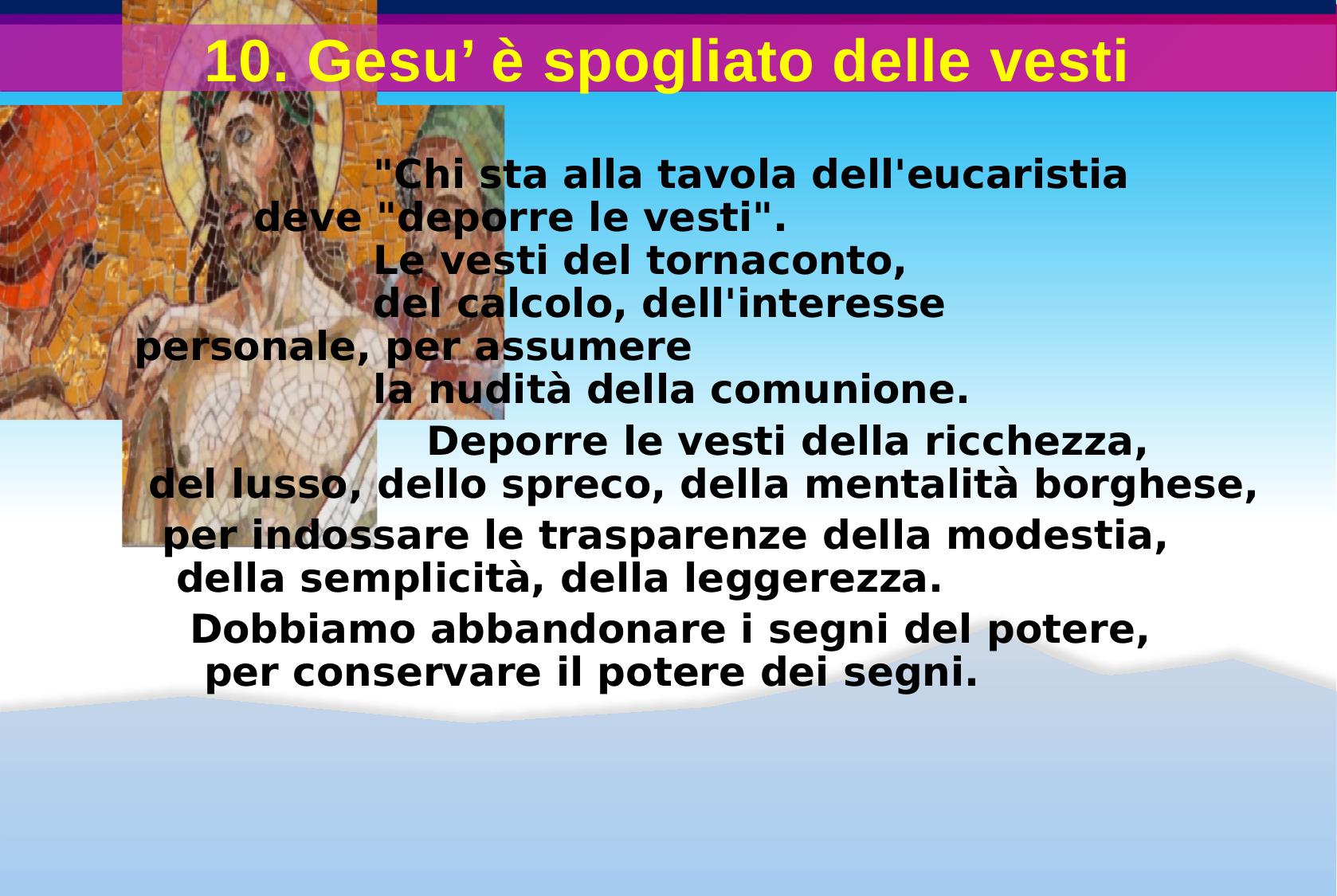

# 10. Gesu’ è spogliato delle vesti
			"Chi sta alla tavola dell'eucaristia 		deve "deporre le vesti".
		Le vesti del tornaconto,
		del calcolo, dell'interesse 			personale, per assumere
		la nudità della comunione.
                     Deporre le vesti della ricchezza,
 del lusso, dello spreco, della mentalità borghese,
  per indossare le trasparenze della modestia,
   della semplicità, della leggerezza.
    Dobbiamo abbandonare i segni del potere,
     per conservare il potere dei segni.